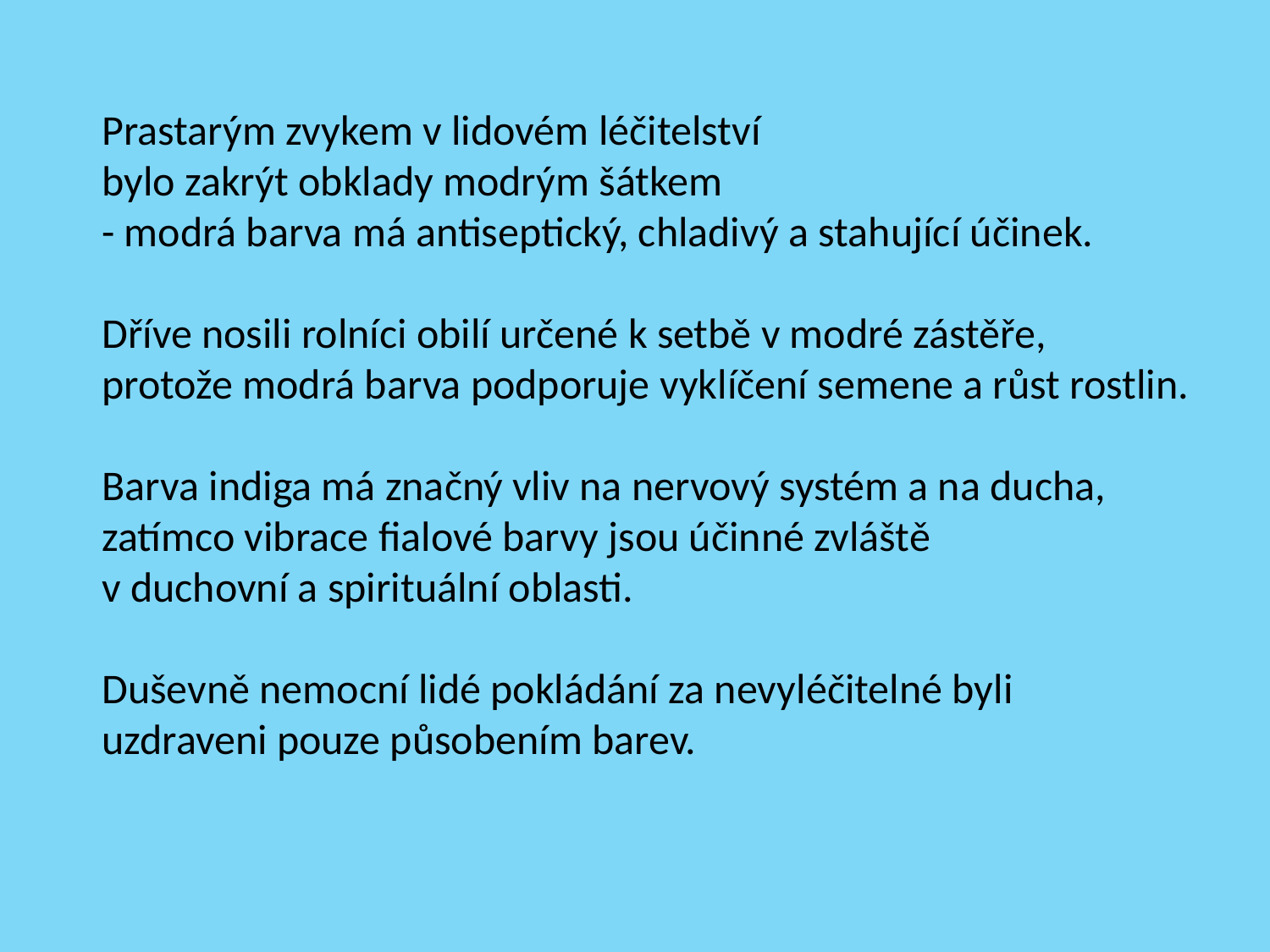

Prastarým zvykem v lidovém léčitelství
bylo zakrýt obklady modrým šátkem
- modrá barva má antiseptický, chladivý a stahující účinek.

Dříve nosili rolníci obilí určené k setbě v modré zástěře,
protože modrá barva podporuje vyklíčení semene a růst rostlin.

Barva indiga má značný vliv na nervový systém a na ducha,
zatímco vibrace fialové barvy jsou účinné zvláště
v duchovní a spirituální oblasti.

Duševně nemocní lidé pokládání za nevyléčitelné byli
uzdraveni pouze působením barev.